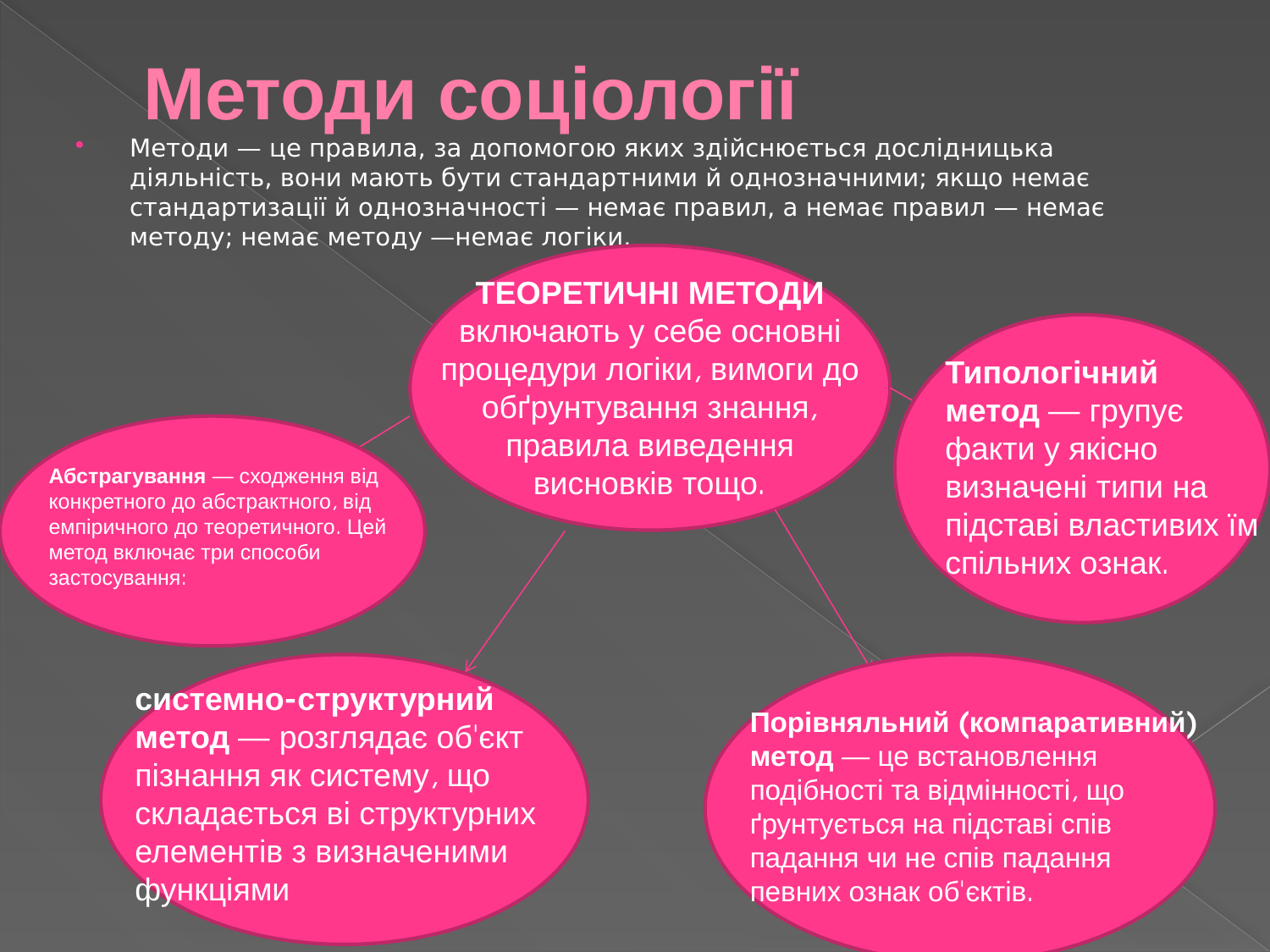

# Методи соціології
Методи — це правила, за допомогою яких здійснюється дослідницька діяльність, вони мають бути стандартними й однозначними; якщо немає стандартизації й однозначності — немає правил, а немає правил — немає методу; немає методу —немає логіки.

ТЕОРЕТИЧНІ МЕТОДИ включають у себе основні процедури логіки, вимоги до обґрунтування знання, правила виведення висновків тощо.

Типологічний метод — групує факти у якісно визначені типи на підставі властивих їм спільних ознак.

Абстрагування — сходження від конкретного до абстрактного, від емпіричного до теоретичного. Цей метод включає три способи застосування:

системно-структурний метод — розглядає об'єкт пізнання як систему, що складається ві структурних елементів з визначеними функціями
Порівняльний (компаративний) метод — це встановлення подібності та відмінності, що ґрунтується на підставі спів падання чи не спів падання певних ознак об'єктів.